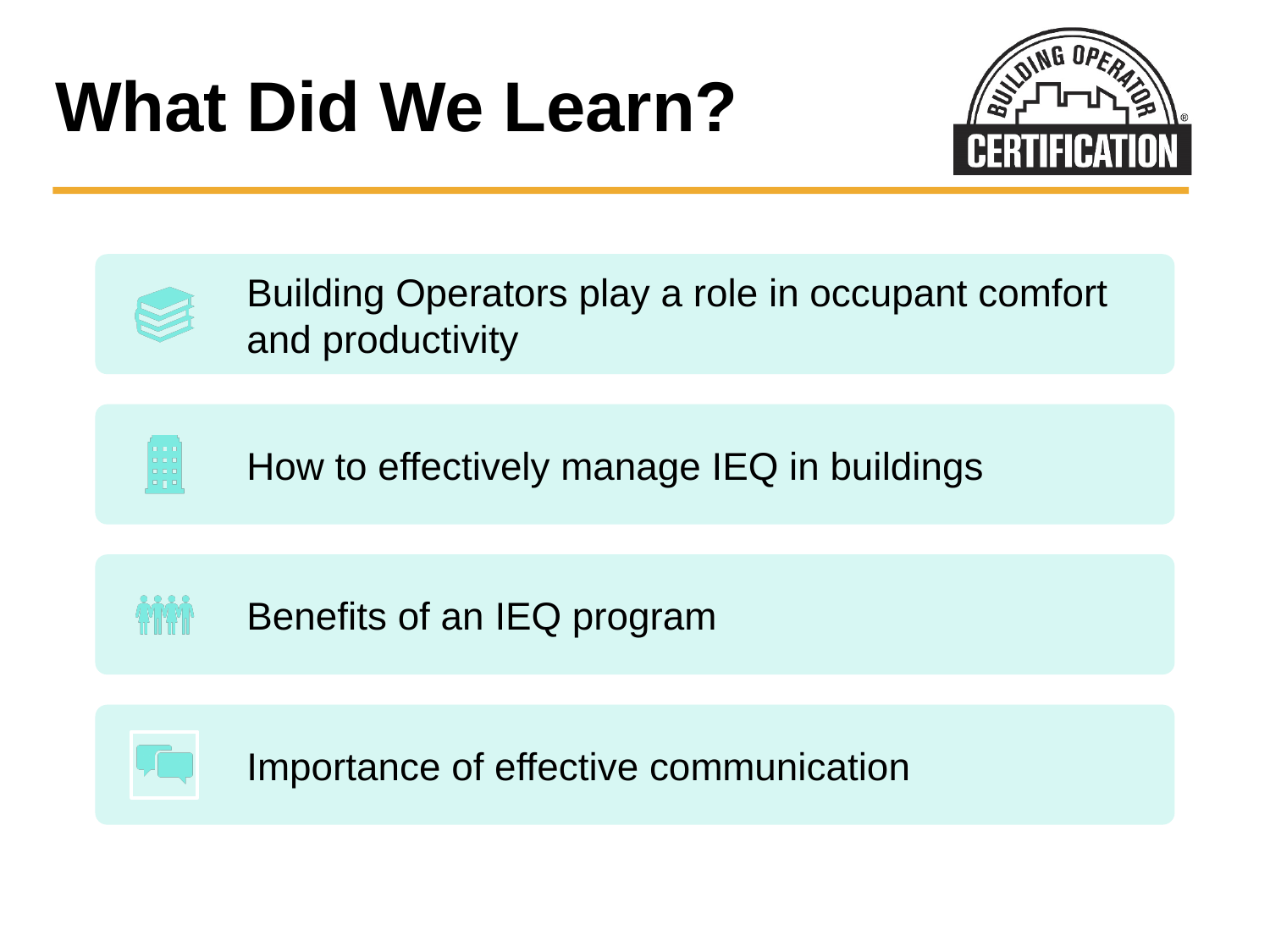

# What Did We Learn?
Building Operators play a role in occupant comfort and productivity
How to effectively manage IEQ in buildings
Benefits of an IEQ program
Importance of effective communication